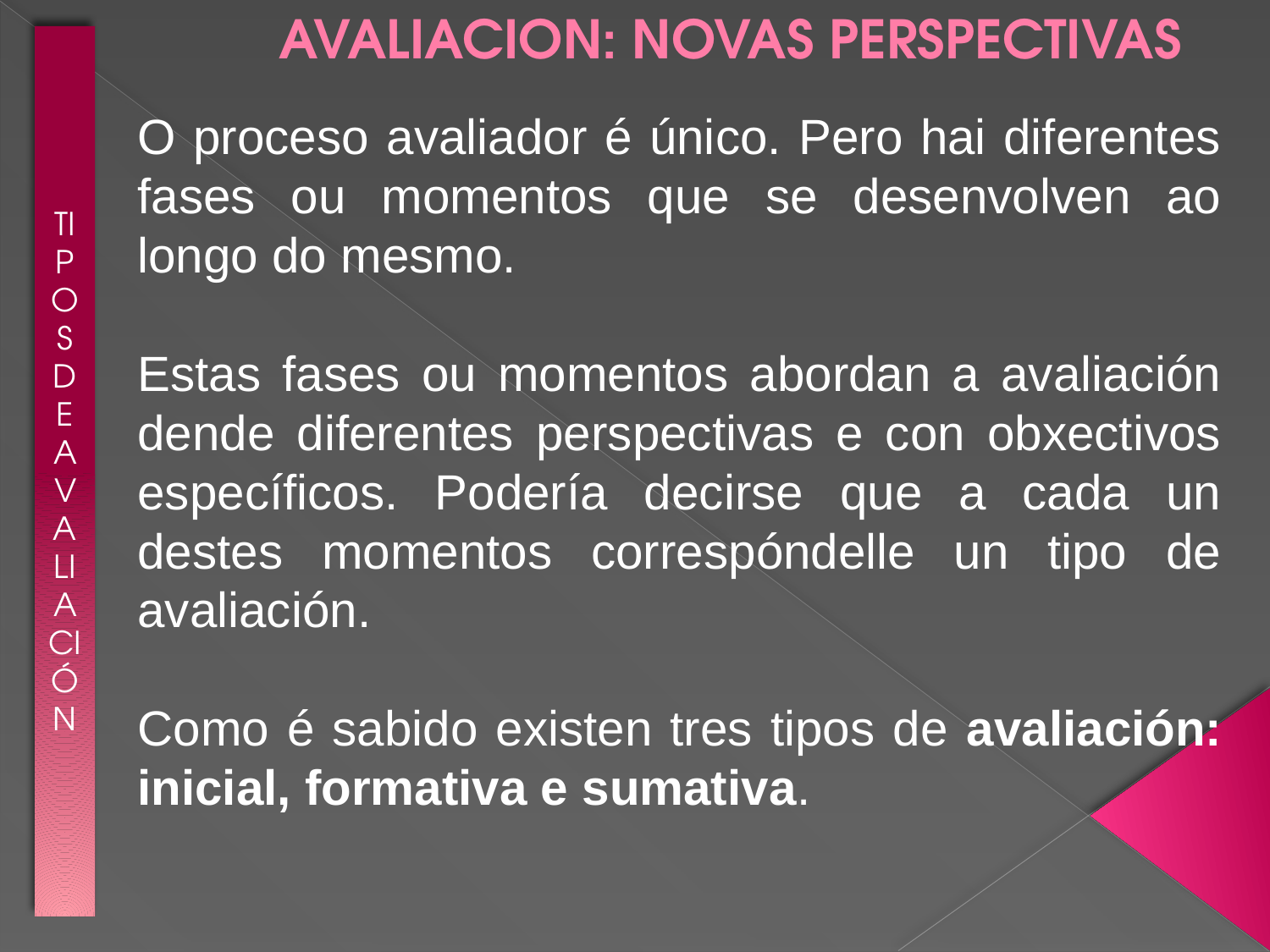

# AVALIACION: NOVAS PERSPECTIVAS
TIPOS DE AVALIACIÓN
O proceso avaliador é único. Pero hai diferentes fases ou momentos que se desenvolven ao longo do mesmo.

Estas fases ou momentos abordan a avaliación dende diferentes perspectivas e con obxectivos específicos. Podería decirse que a cada un destes momentos correspóndelle un tipo de avaliación.

Como é sabido existen tres tipos de avaliación: inicial, formativa e sumativa.